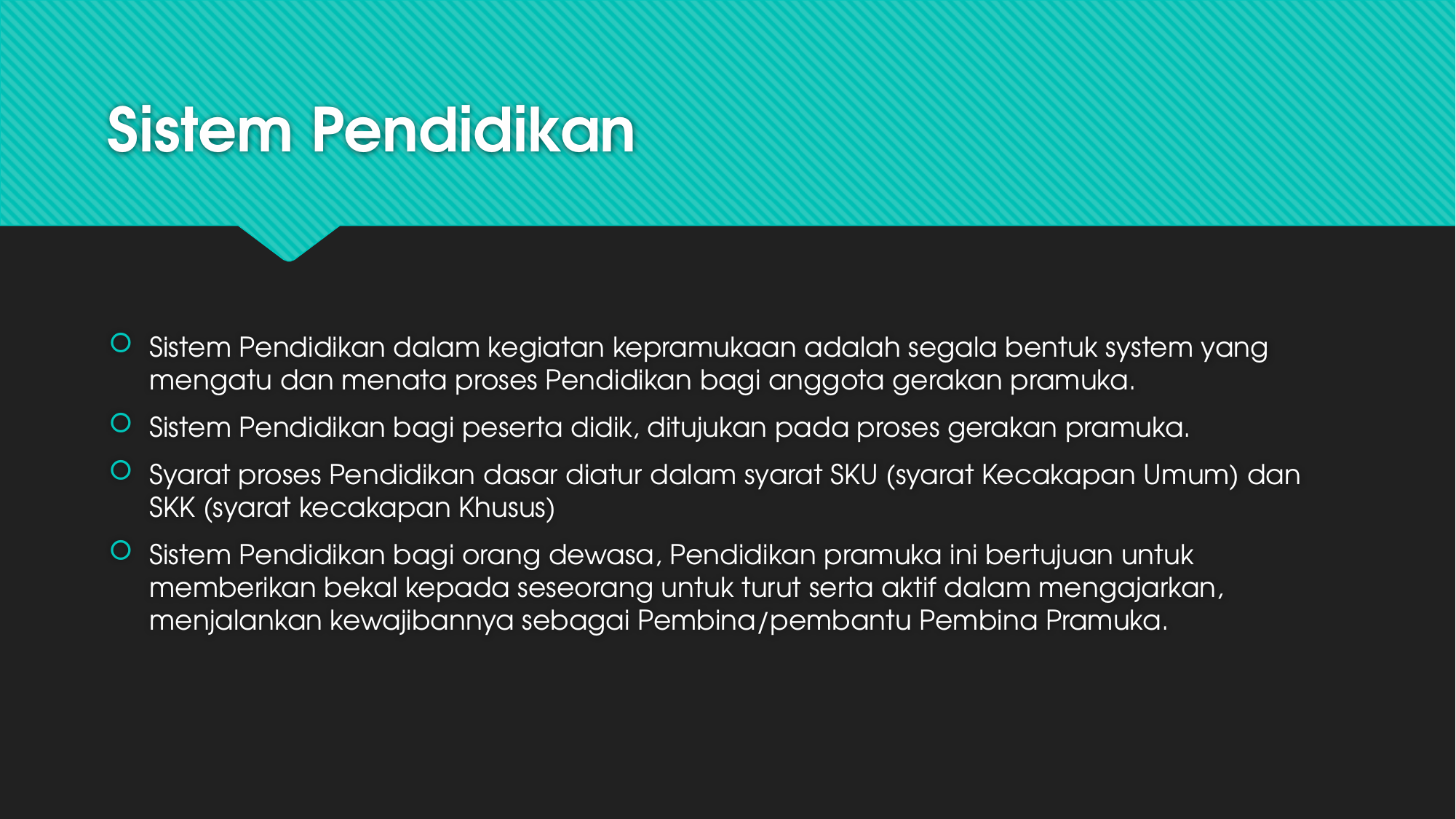

# Sistem Pendidikan
Sistem Pendidikan dalam kegiatan kepramukaan adalah segala bentuk system yang mengatu dan menata proses Pendidikan bagi anggota gerakan pramuka.
Sistem Pendidikan bagi peserta didik, ditujukan pada proses gerakan pramuka.
Syarat proses Pendidikan dasar diatur dalam syarat SKU (syarat Kecakapan Umum) dan SKK (syarat kecakapan Khusus)
Sistem Pendidikan bagi orang dewasa, Pendidikan pramuka ini bertujuan untuk memberikan bekal kepada seseorang untuk turut serta aktif dalam mengajarkan, menjalankan kewajibannya sebagai Pembina/pembantu Pembina Pramuka.